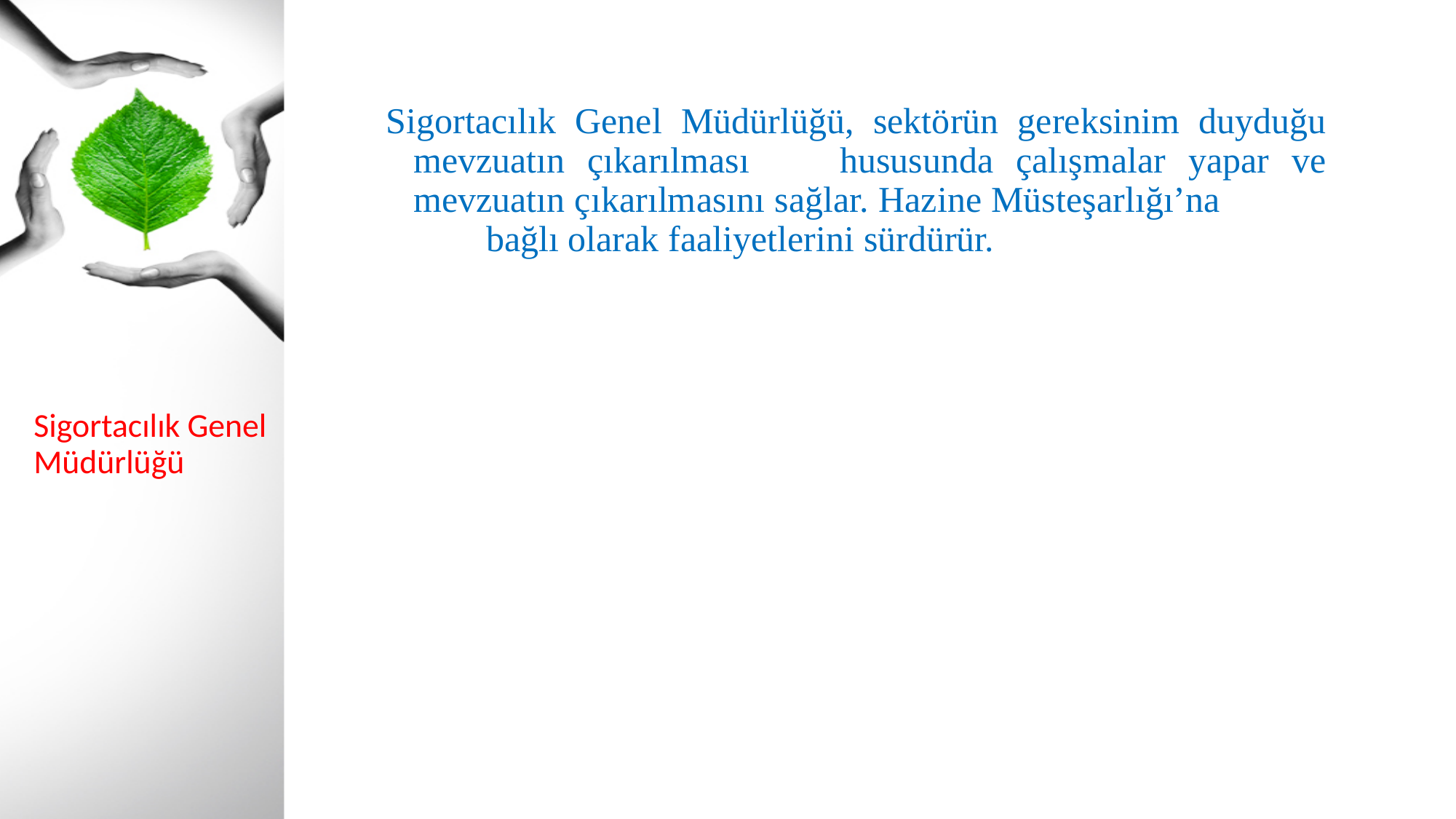

Sigortacılık Genel Müdürlüğü, sektörün gereksinim duyduğu mevzuatın çıkarılması    hususunda çalışmalar yapar ve mevzuatın çıkarılmasını sağlar. Hazine Müsteşarlığı’na                    bağlı olarak faaliyetlerini sürdürür.

# Sigortacılık Genel Müdürlüğü